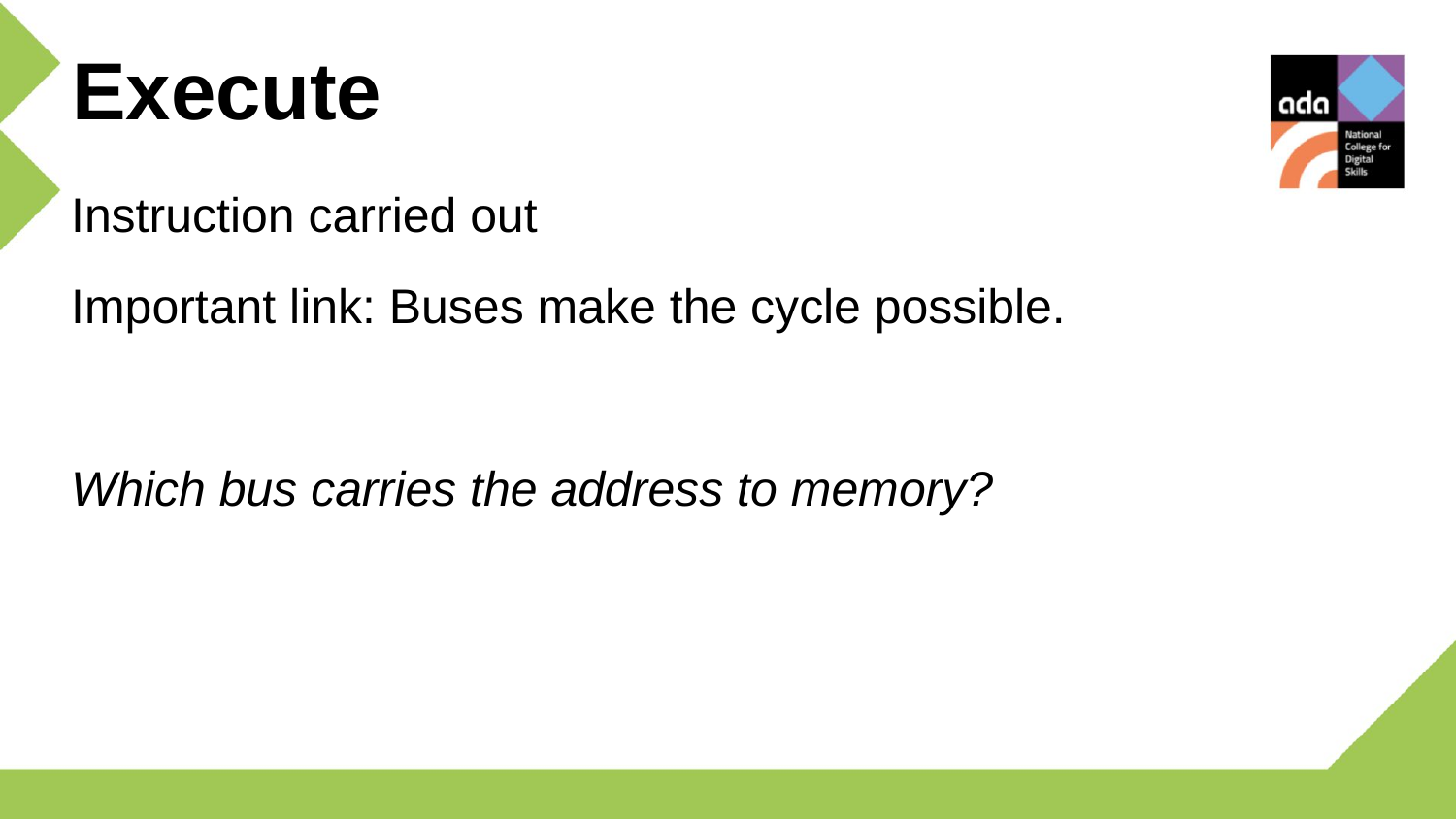

Execute
Instruction carried out
Important link: Buses make the cycle possible.

Which bus carries the address to memory?